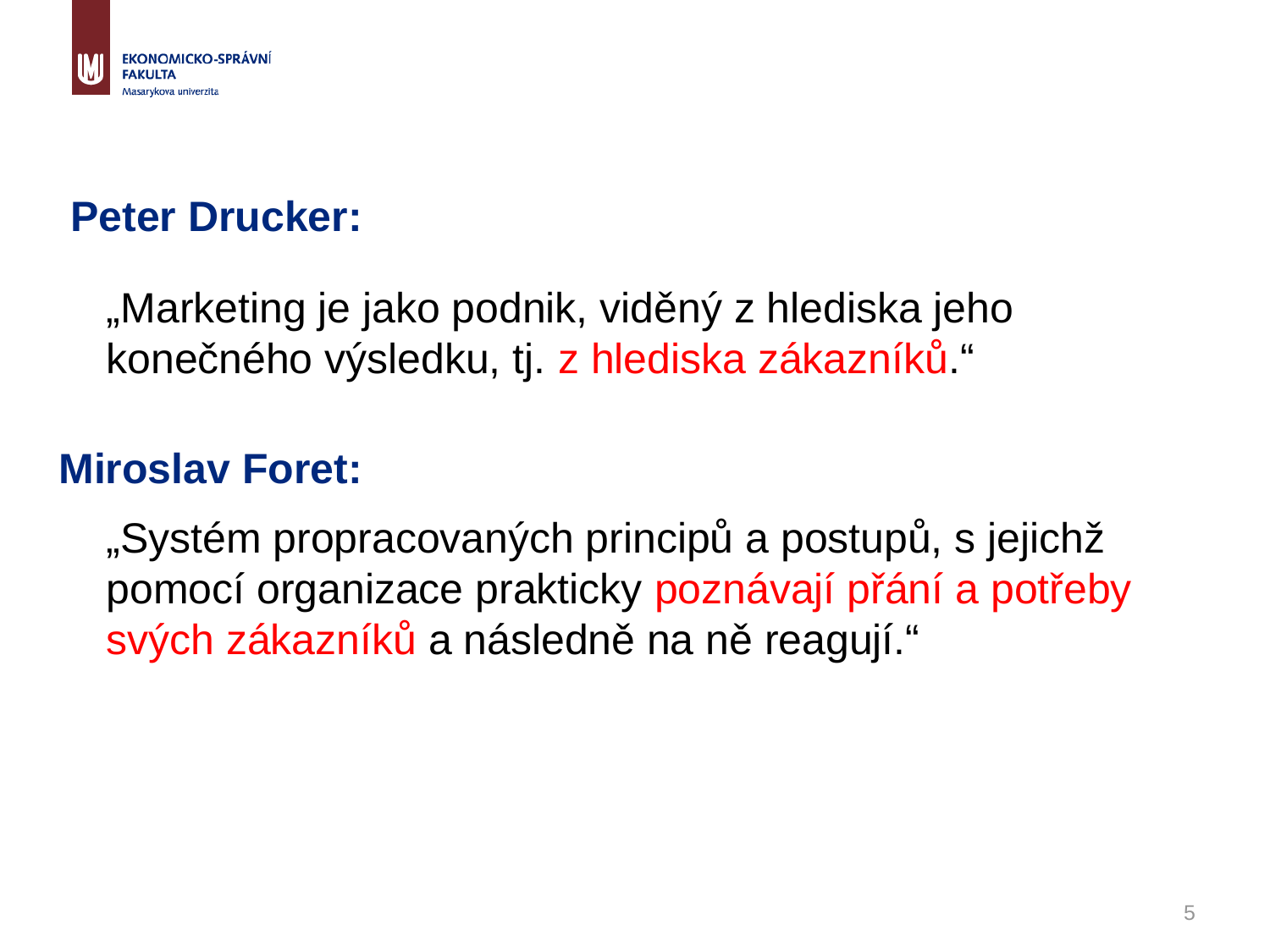

# Peter Drucker:
„Marketing je jako podnik, viděný z hlediska jeho konečného výsledku, tj. z hlediska zákazníků.“

Miroslav Foret:
    „Systém propracovaných principů a postupů, s jejichž pomocí organizace prakticky poznávají přání a potřeby svých zákazníků a následně na ně reagují.“
5